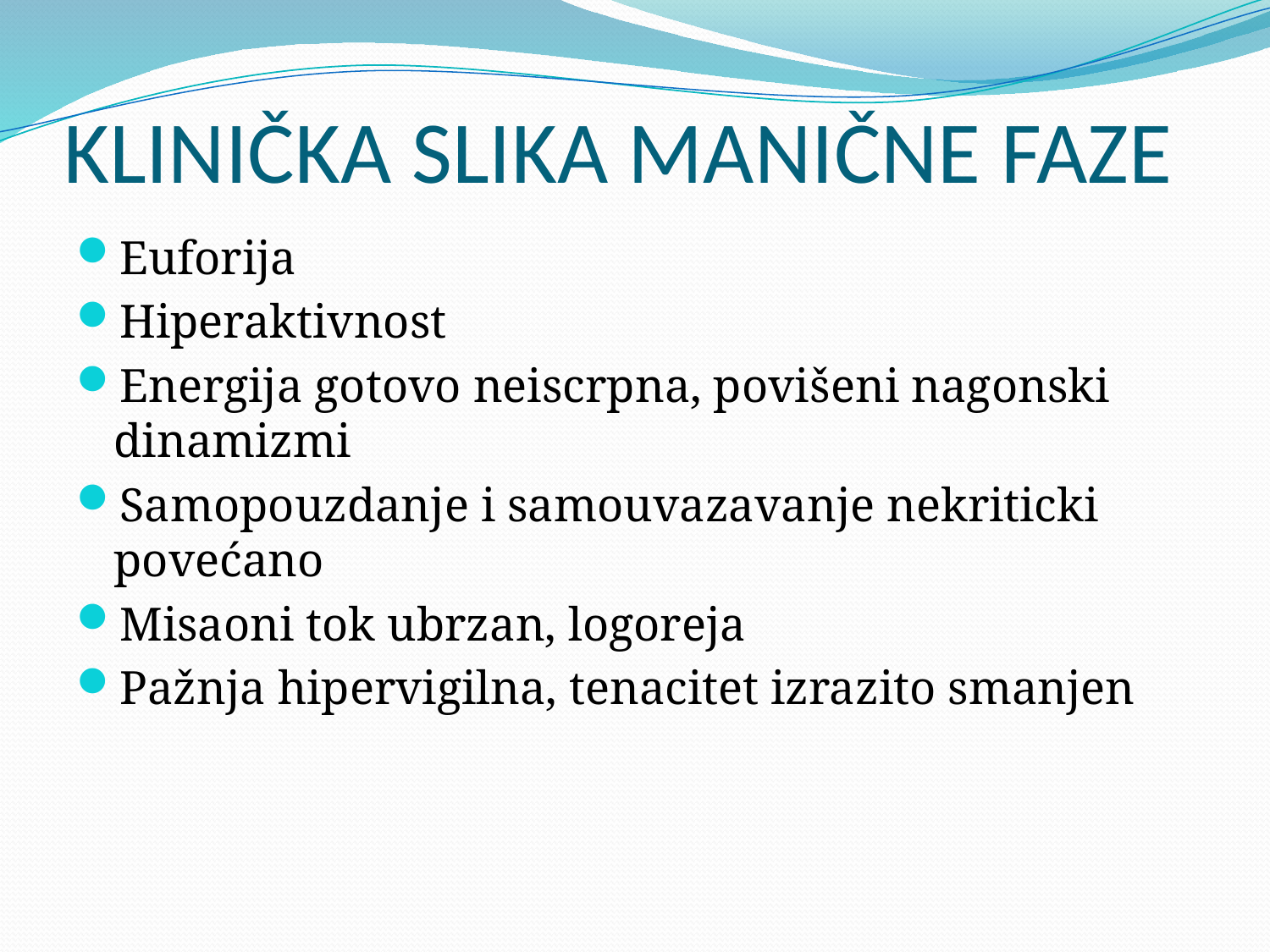

# KLINIČKA SLIKA MANIČNE FAZE
Euforija
Hiperaktivnost
Energija gotovo neiscrpna, povišeni nagonski dinamizmi
Samopouzdanje i samouvazavanje nekriticki povećano
Misaoni tok ubrzan, logoreja
Pažnja hipervigilna, tenacitet izrazito smanjen